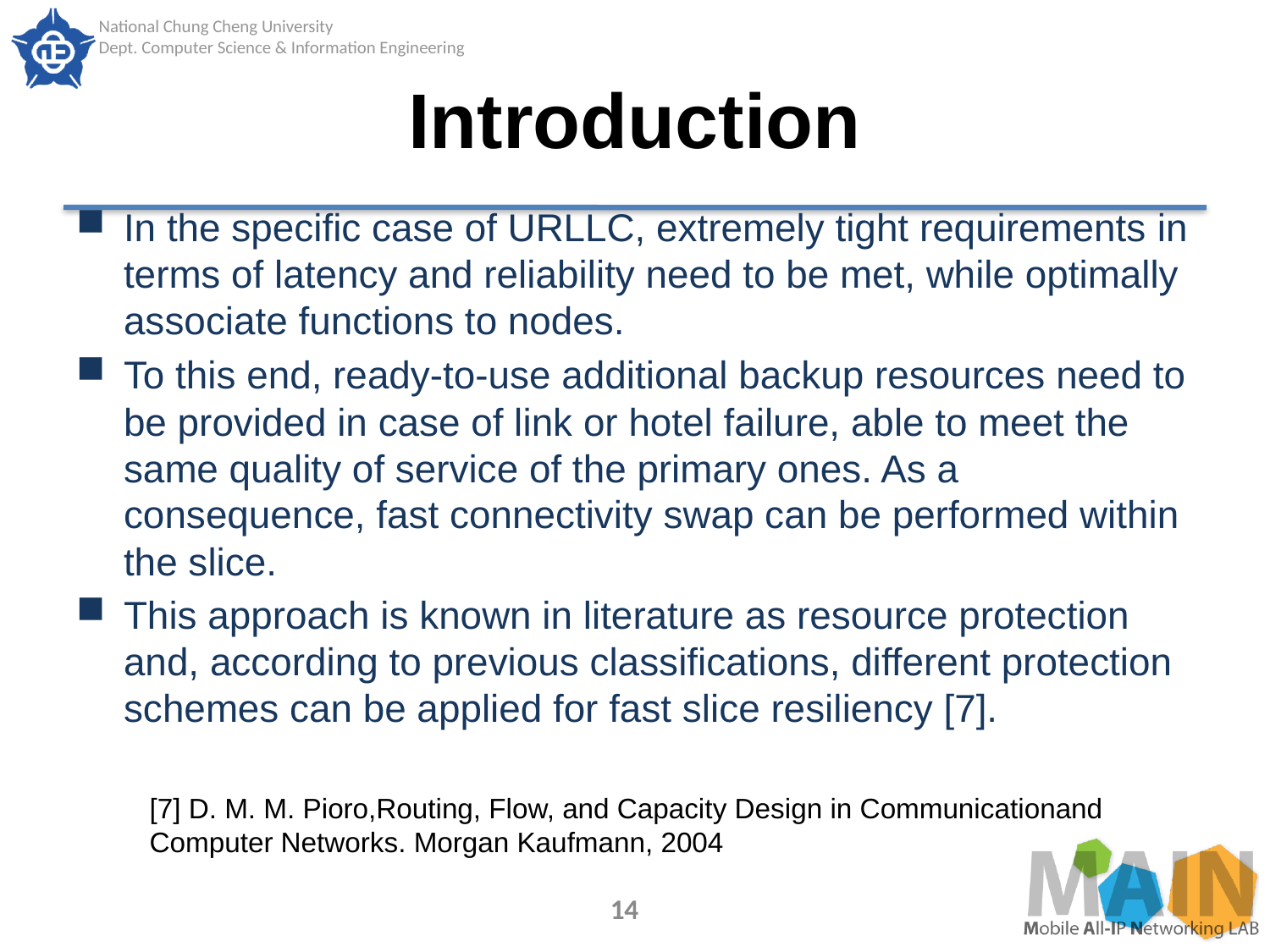

# Introduction
In the specific case of URLLC, extremely tight requirements in terms of latency and reliability need to be met, while optimally associate functions to nodes.
To this end, ready-to-use additional backup resources need to be provided in case of link or hotel failure, able to meet the same quality of service of the primary ones. As a consequence, fast connectivity swap can be performed within the slice.
This approach is known in literature as resource protection and, according to previous classifications, different protection schemes can be applied for fast slice resiliency [7].
[7] D. M. M. Pioro,Routing, Flow, and Capacity Design in Communicationand Computer Networks. Morgan Kaufmann, 2004
14